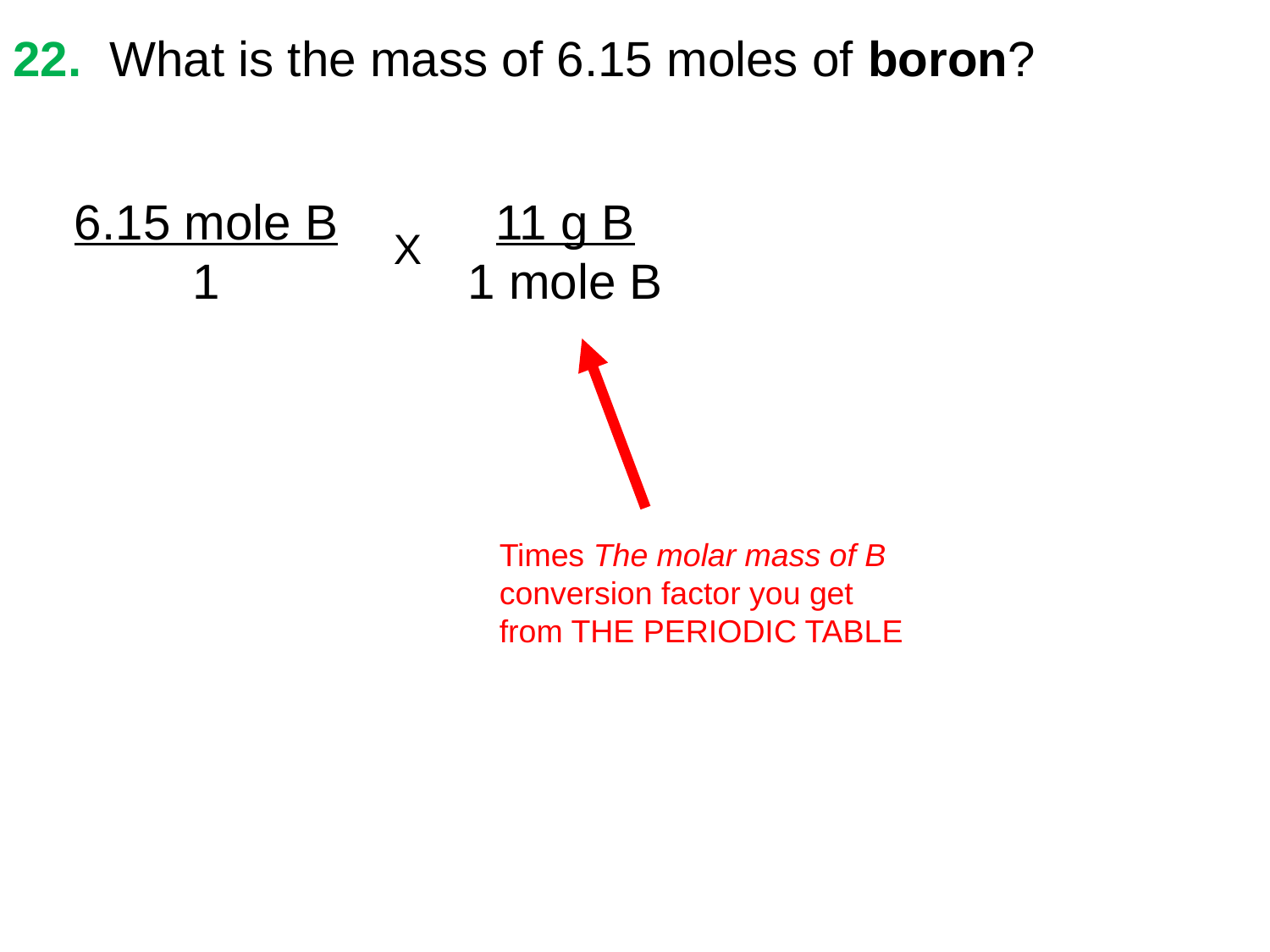

22.  What is the mass of 6.15 moles of boron?

6.15 mole B
1
11 g B
1 mole B
X
Times The molar mass of B
conversion factor you get from THE PERIODIC TABLE